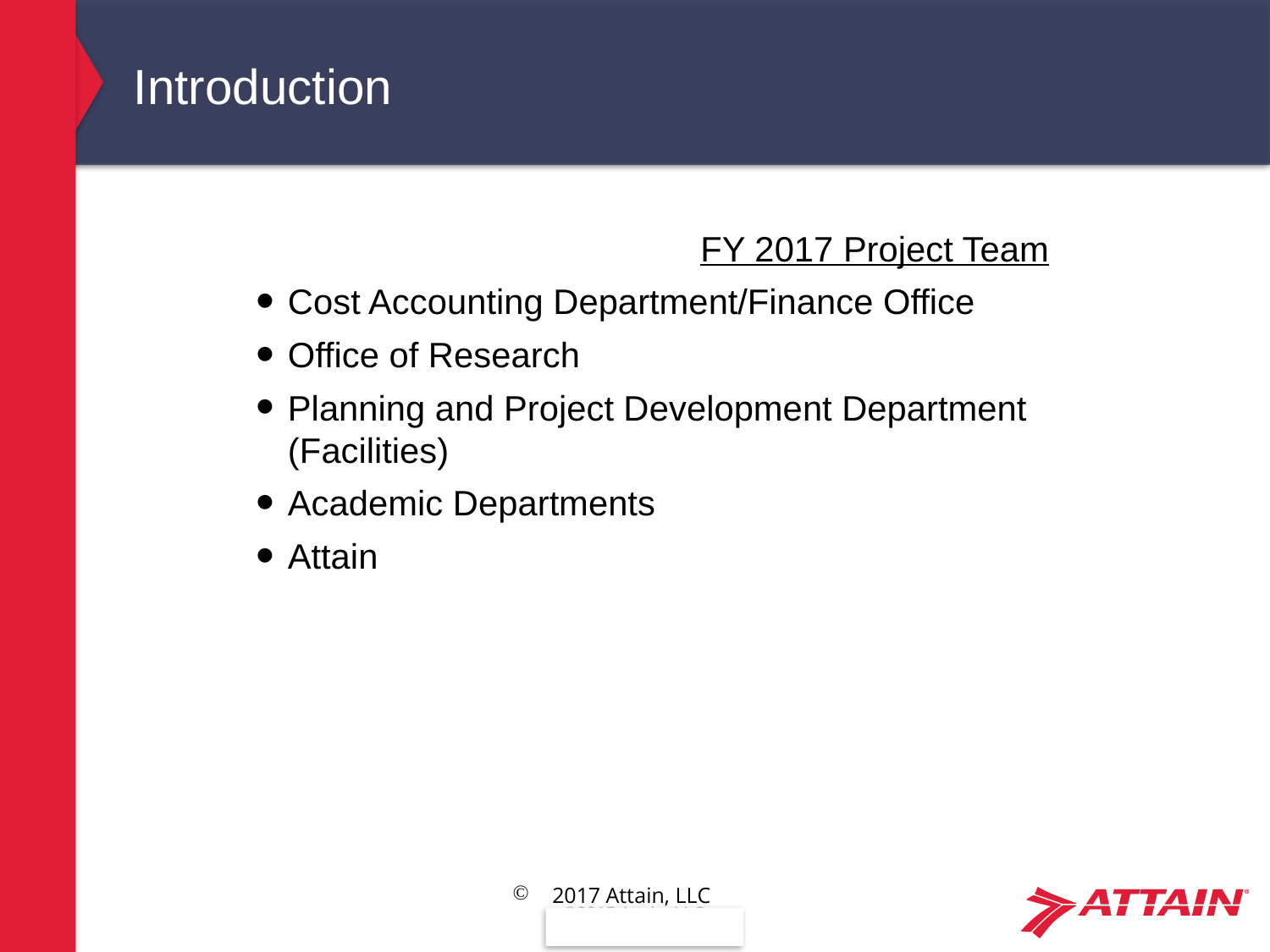

# Introduction

					FY 2017 Project Team
Cost Accounting Department/Finance Office
Office of Research
Planning and Project Development Department (Facilities)
Academic Departments
Attain

2017 Attain, LLC
6